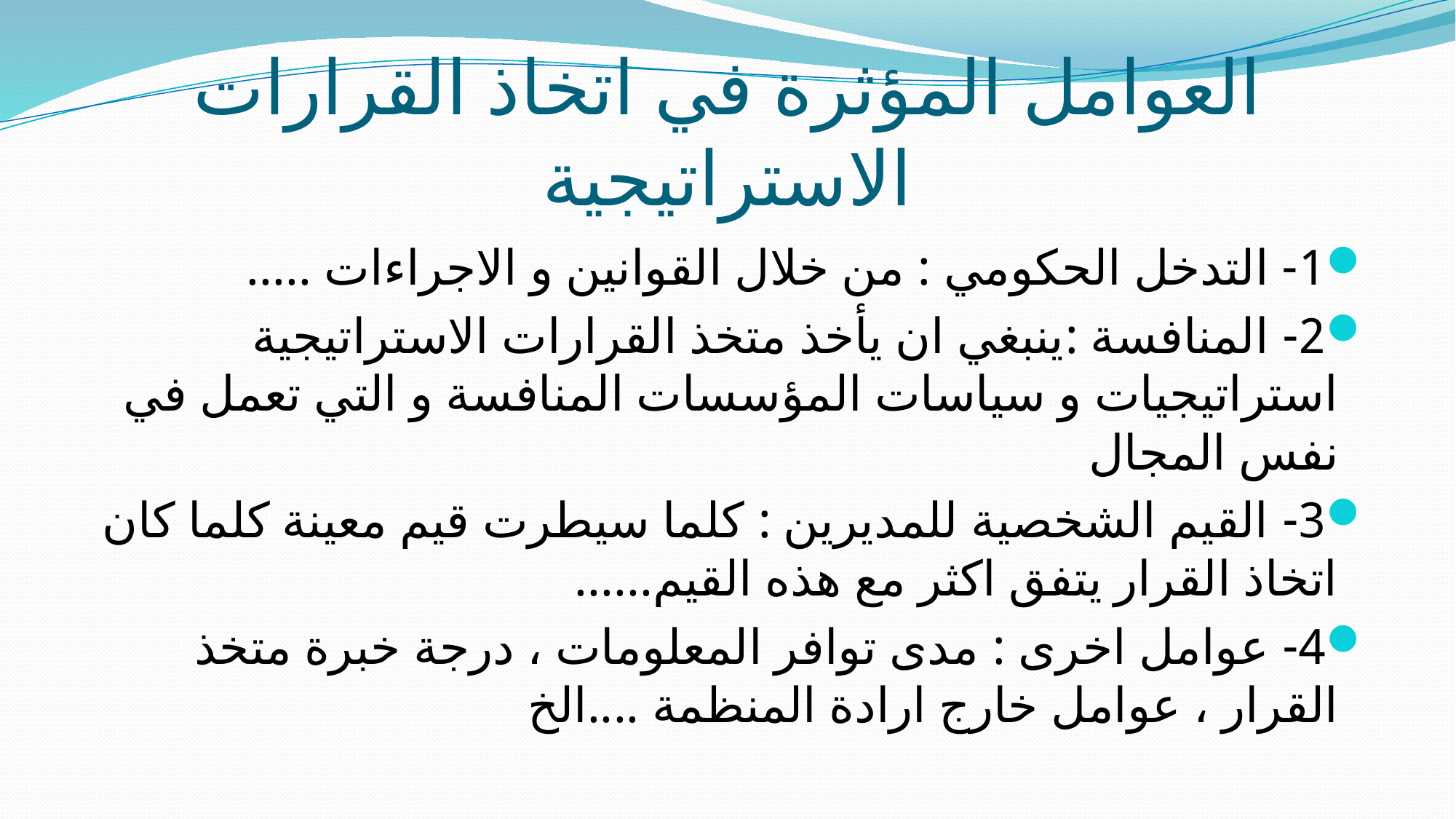

# العوامل المؤثرة في اتخاذ القرارات الاستراتيجية
1- التدخل الحكومي : من خلال القوانين و الاجراءات .....
2- المنافسة :ينبغي ان يأخذ متخذ القرارات الاستراتيجية  استراتيجيات و سياسات المؤسسات المنافسة و التي تعمل في نفس المجال
3- القيم الشخصية للمديرين : كلما سيطرت قيم معينة كلما كان اتخاذ القرار يتفق اكثر مع هذه القيم......
4- عوامل اخرى : مدى توافر المعلومات ، درجة خبرة متخذ القرار ، عوامل خارج ارادة المنظمة ....الخ